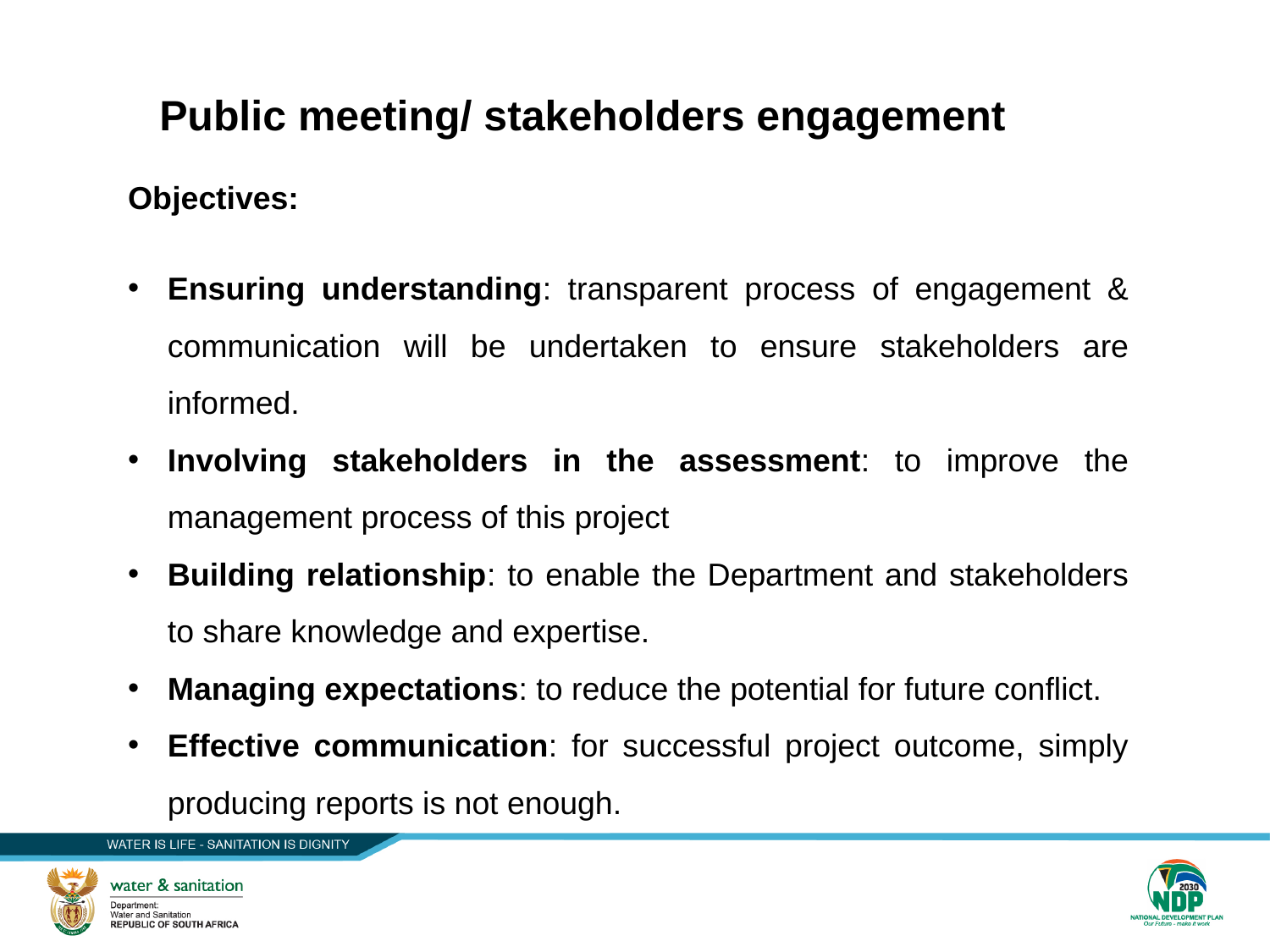

Public meeting/ stakeholders engagement
Objectives:

Ensuring understanding: transparent process of engagement & communication will be undertaken to ensure stakeholders are informed.
Involving stakeholders in the assessment: to improve the management process of this project
Building relationship: to enable the Department and stakeholders to share knowledge and expertise.
Managing expectations: to reduce the potential for future conflict.
Effective communication: for successful project outcome, simply producing reports is not enough.